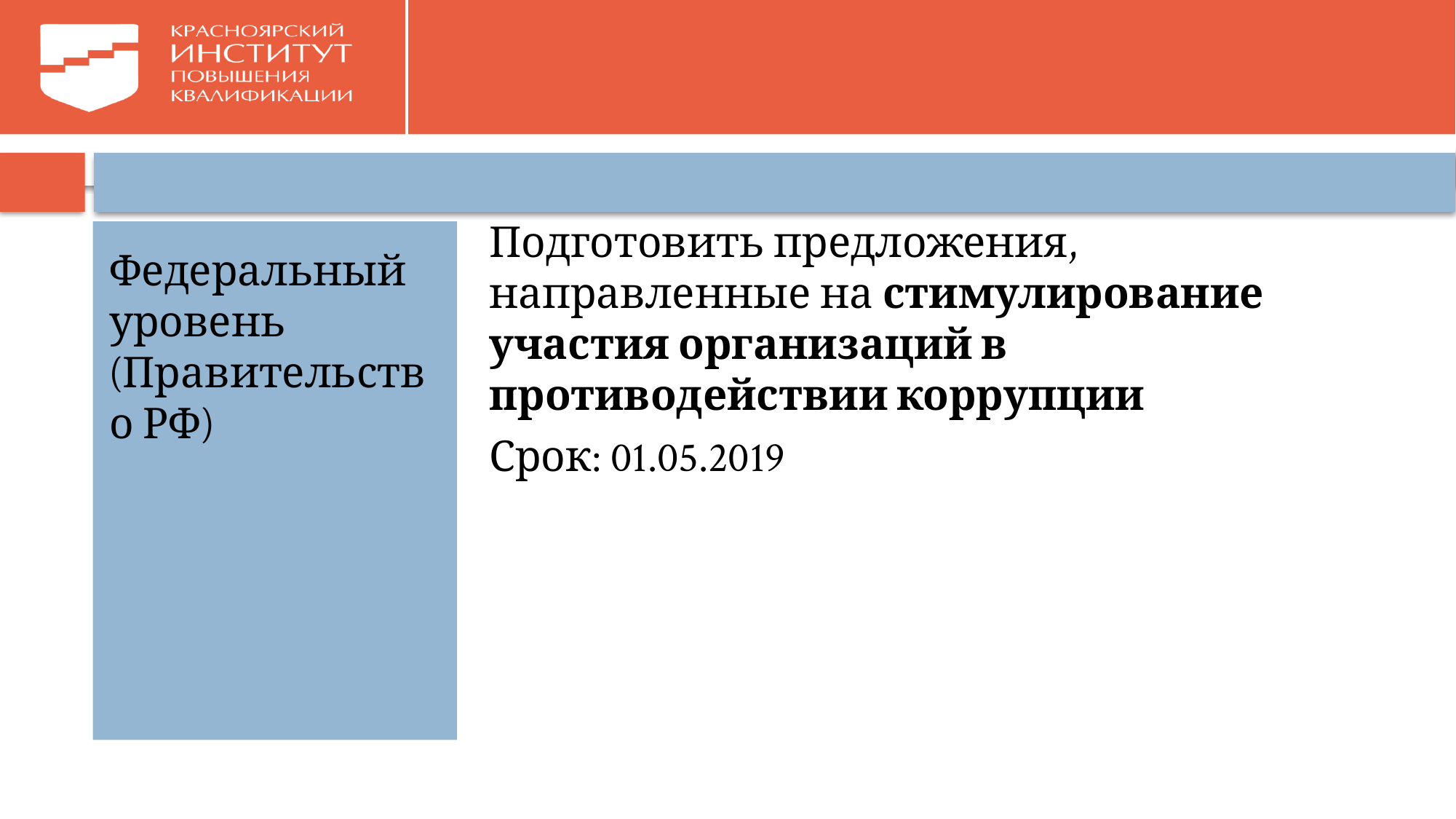

#
Подготовить предложения, направленные на стимулирование участия организаций в противодействии коррупции
Срок: 01.05.2019
Федеральный уровень (Правительство РФ)